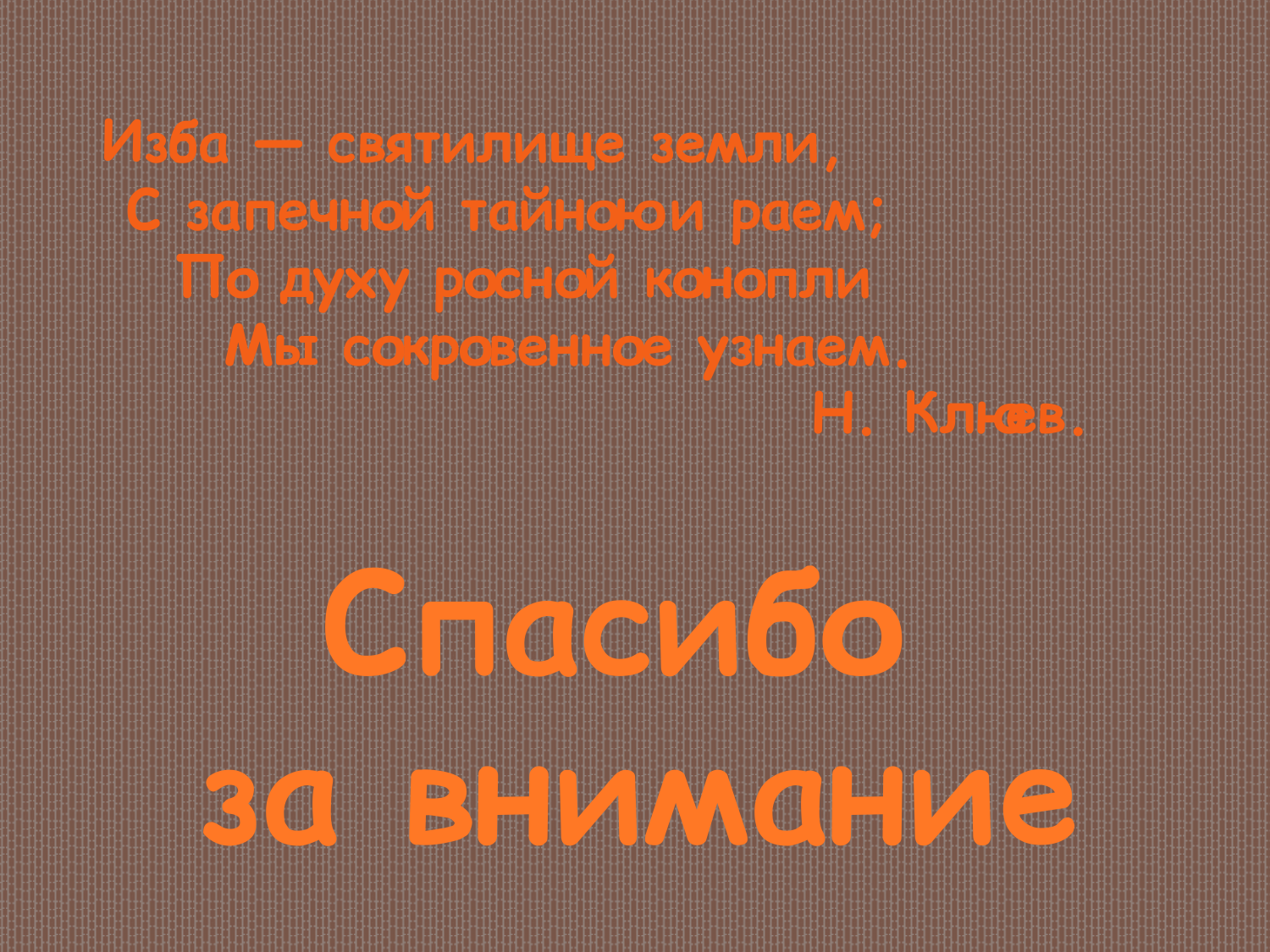

Изба — святилище земли,
 С запечной тайною и раем;
   По духу росной конопли
     Мы сокровенное узнаем.
                             Н. Клюев.
Спасибо
за внимание